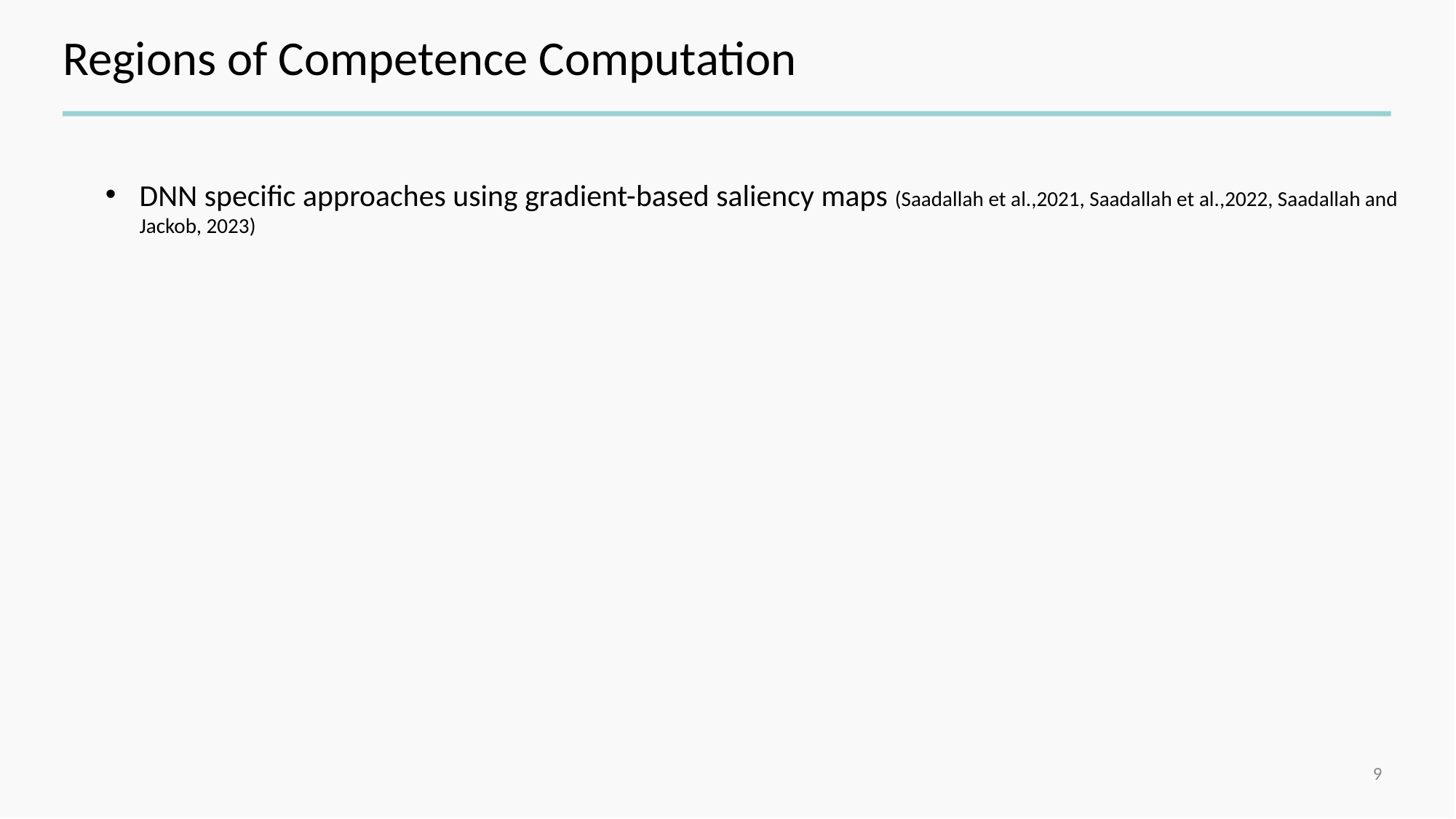

# Regions of Competence Computation

DNN specific approaches using gradient-based saliency maps (Saadallah et al.,2021, Saadallah et al.,2022, Saadallah and Jackob, 2023)

9